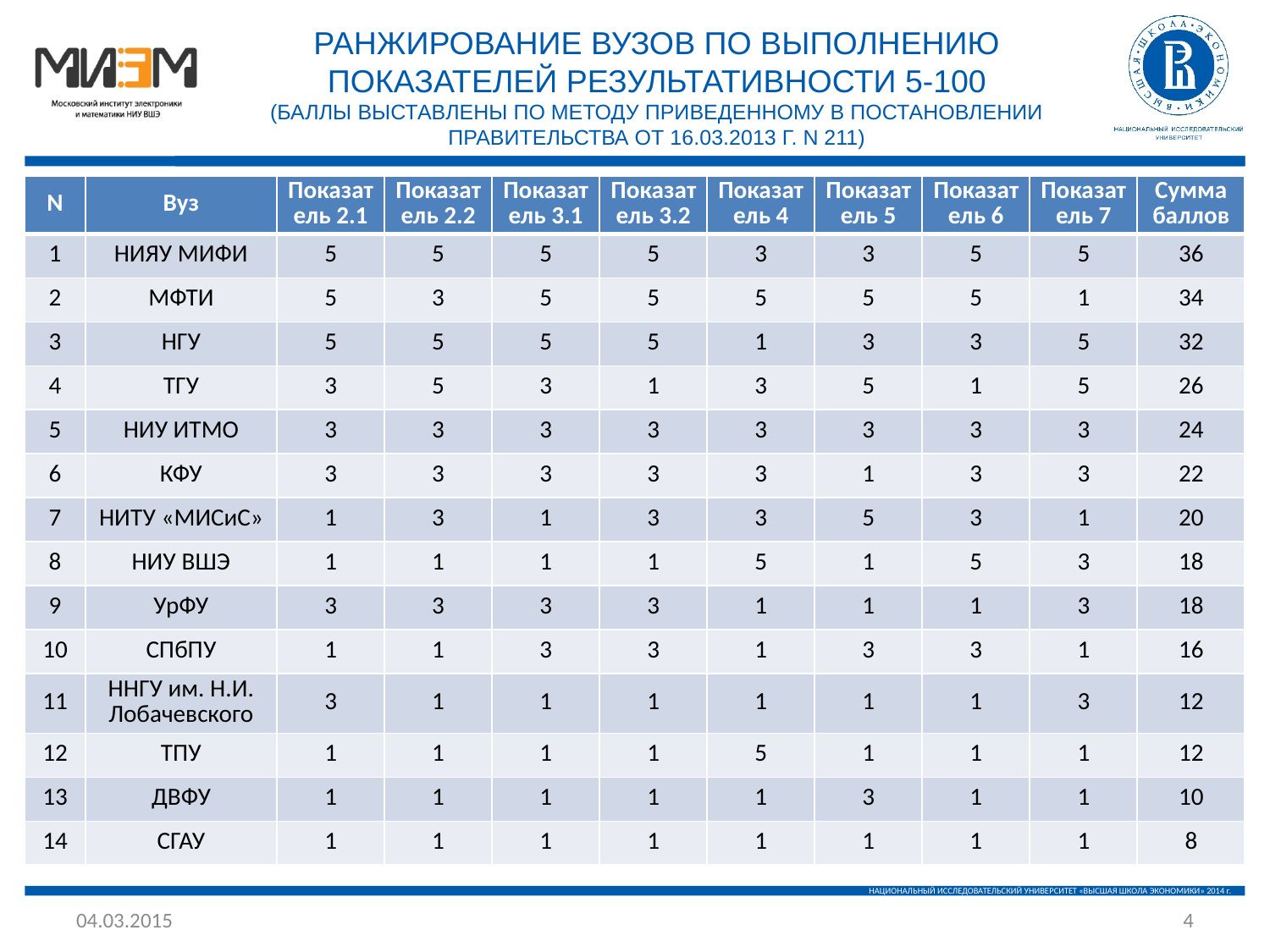

# РАНЖИРОВАНИЕ ВУЗОВ ПО ВЫПОЛНЕНИЮ ПОКАЗАТЕЛЕЙ РЕЗУЛЬТАТИВНОСТИ 5-100 (БАЛЛЫ ВЫСТАВЛЕНЫ ПО МЕТОДУ ПРИВЕДЕННОМУ В ПОСТАНОВЛЕНИИ ПРАВИТЕЛЬСТВА ОТ 16.03.2013 Г. N 211)
| N | Вуз | Показатель 2.1 | Показатель 2.2 | Показатель 3.1 | Показатель 3.2 | Показатель 4 | Показатель 5 | Показатель 6 | Показатель 7 | Сумма баллов |
| --- | --- | --- | --- | --- | --- | --- | --- | --- | --- | --- |
| 1 | НИЯУ МИФИ | 5 | 5 | 5 | 5 | 3 | 3 | 5 | 5 | 36 |
| 2 | МФТИ | 5 | 3 | 5 | 5 | 5 | 5 | 5 | 1 | 34 |
| 3 | НГУ | 5 | 5 | 5 | 5 | 1 | 3 | 3 | 5 | 32 |
| 4 | ТГУ | 3 | 5 | 3 | 1 | 3 | 5 | 1 | 5 | 26 |
| 5 | НИУ ИТМО | 3 | 3 | 3 | 3 | 3 | 3 | 3 | 3 | 24 |
| 6 | КФУ | 3 | 3 | 3 | 3 | 3 | 1 | 3 | 3 | 22 |
| 7 | НИТУ «МИСиС» | 1 | 3 | 1 | 3 | 3 | 5 | 3 | 1 | 20 |
| 8 | НИУ ВШЭ | 1 | 1 | 1 | 1 | 5 | 1 | 5 | 3 | 18 |
| 9 | УрФУ | 3 | 3 | 3 | 3 | 1 | 1 | 1 | 3 | 18 |
| 10 | СПбПУ | 1 | 1 | 3 | 3 | 1 | 3 | 3 | 1 | 16 |
| 11 | ННГУ им. Н.И. Лобачевского | 3 | 1 | 1 | 1 | 1 | 1 | 1 | 3 | 12 |
| 12 | ТПУ | 1 | 1 | 1 | 1 | 5 | 1 | 1 | 1 | 12 |
| 13 | ДВФУ | 1 | 1 | 1 | 1 | 1 | 3 | 1 | 1 | 10 |
| 14 | СГАУ | 1 | 1 | 1 | 1 | 1 | 1 | 1 | 1 | 8 |
04.03.2015
4